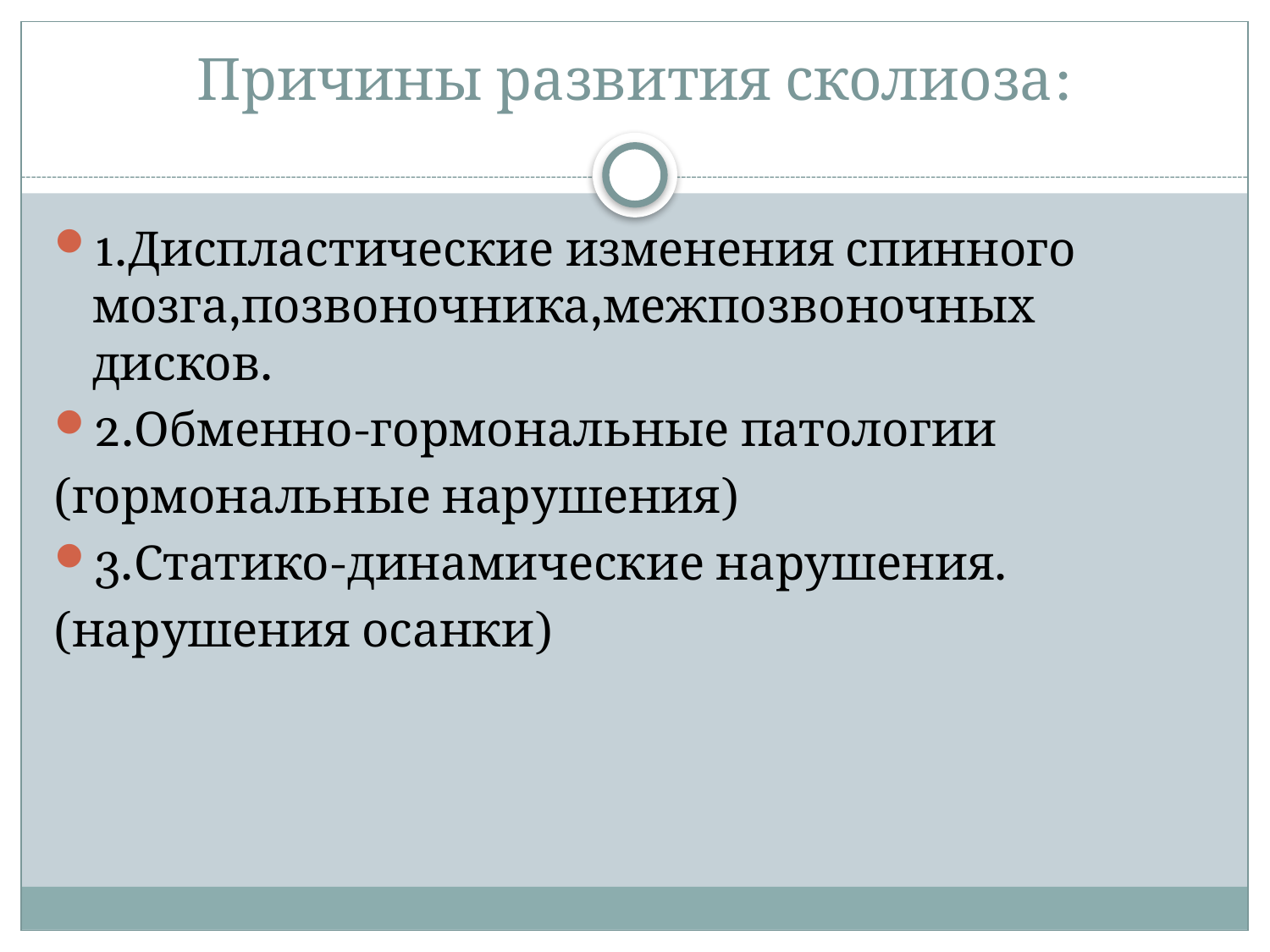

# Причины развития сколиоза:
1.Диспластические изменения спинного мозга,позвоночника,межпозвоночных дисков.
2.Обменно-гормональные патологии
(гормональные нарушения)
3.Статико-динамические нарушения.
(нарушения осанки)